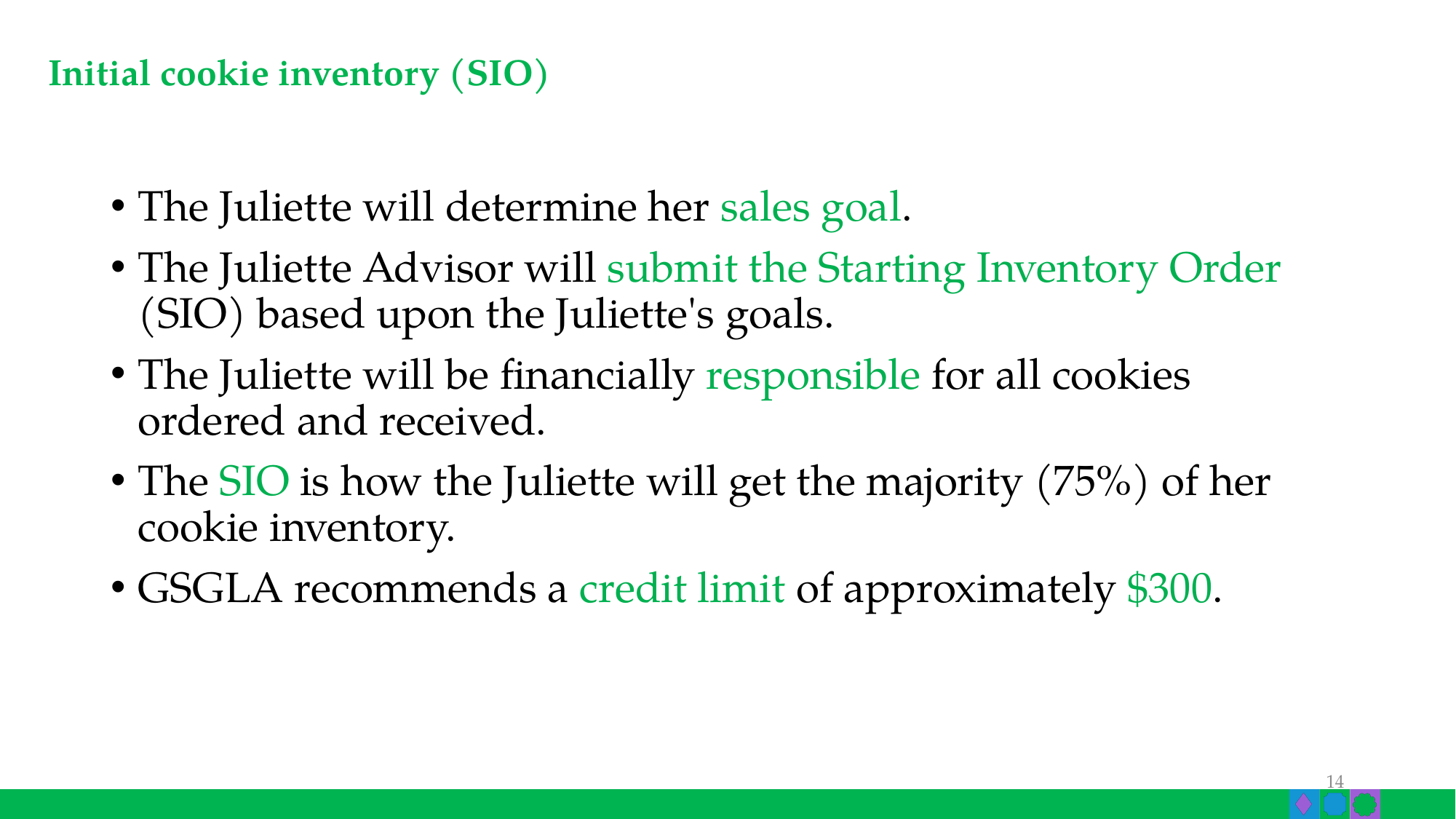

# Initial cookie inventory (SIO)

The Juliette will determine her sales goal.
The Juliette Advisor will submit the Starting Inventory Order (SIO) based upon the Juliette's goals.
The Juliette will be financially responsible for all cookies ordered and received.
The SIO is how the Juliette will get the majority (75%) of her cookie inventory.
GSGLA recommends a credit limit of approximately $300.
14